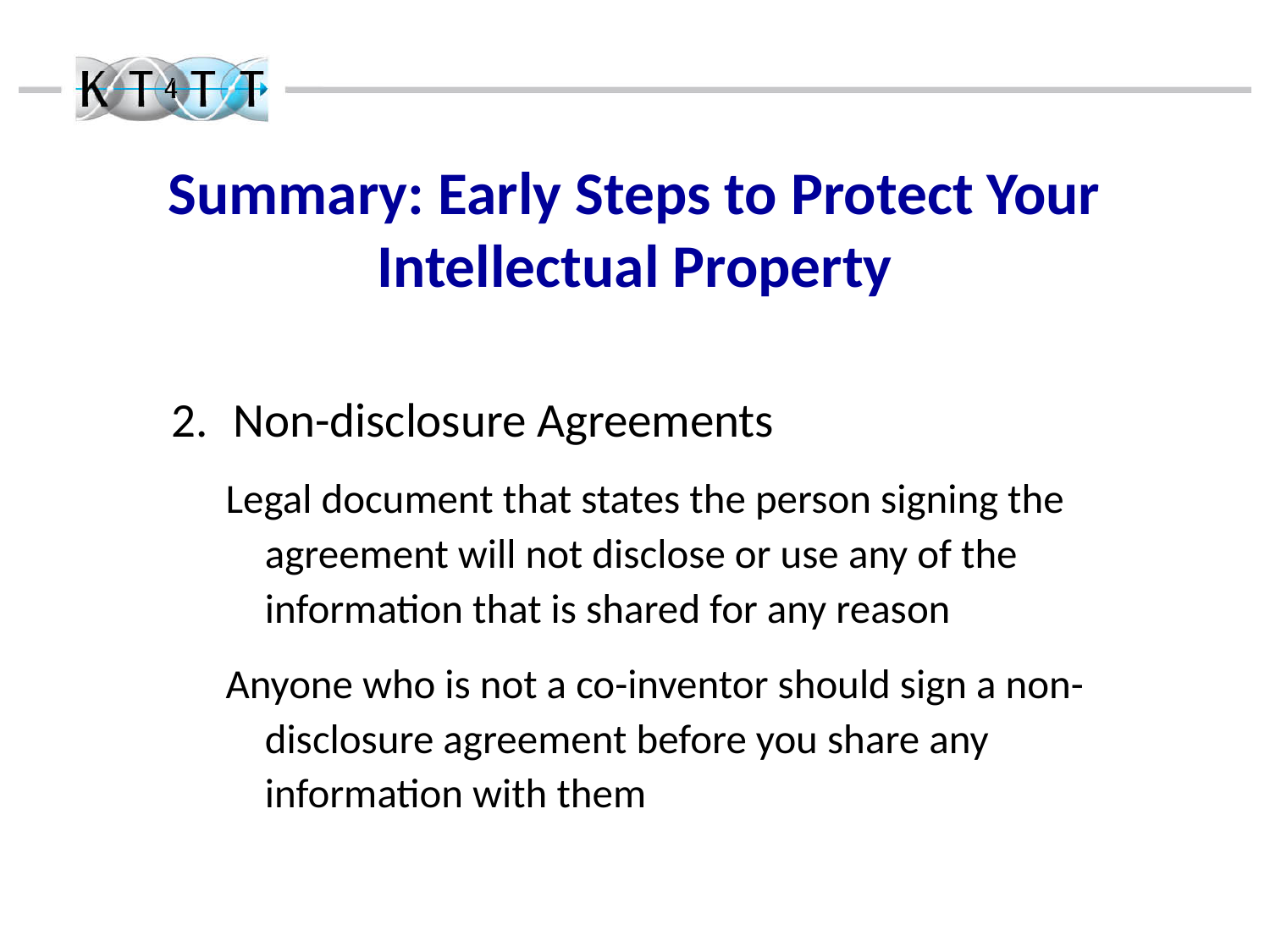

# Summary: Early Steps to Protect Your Intellectual Property
Non-disclosure Agreements
Legal document that states the person signing the agreement will not disclose or use any of the information that is shared for any reason
Anyone who is not a co-inventor should sign a non-disclosure agreement before you share any information with them